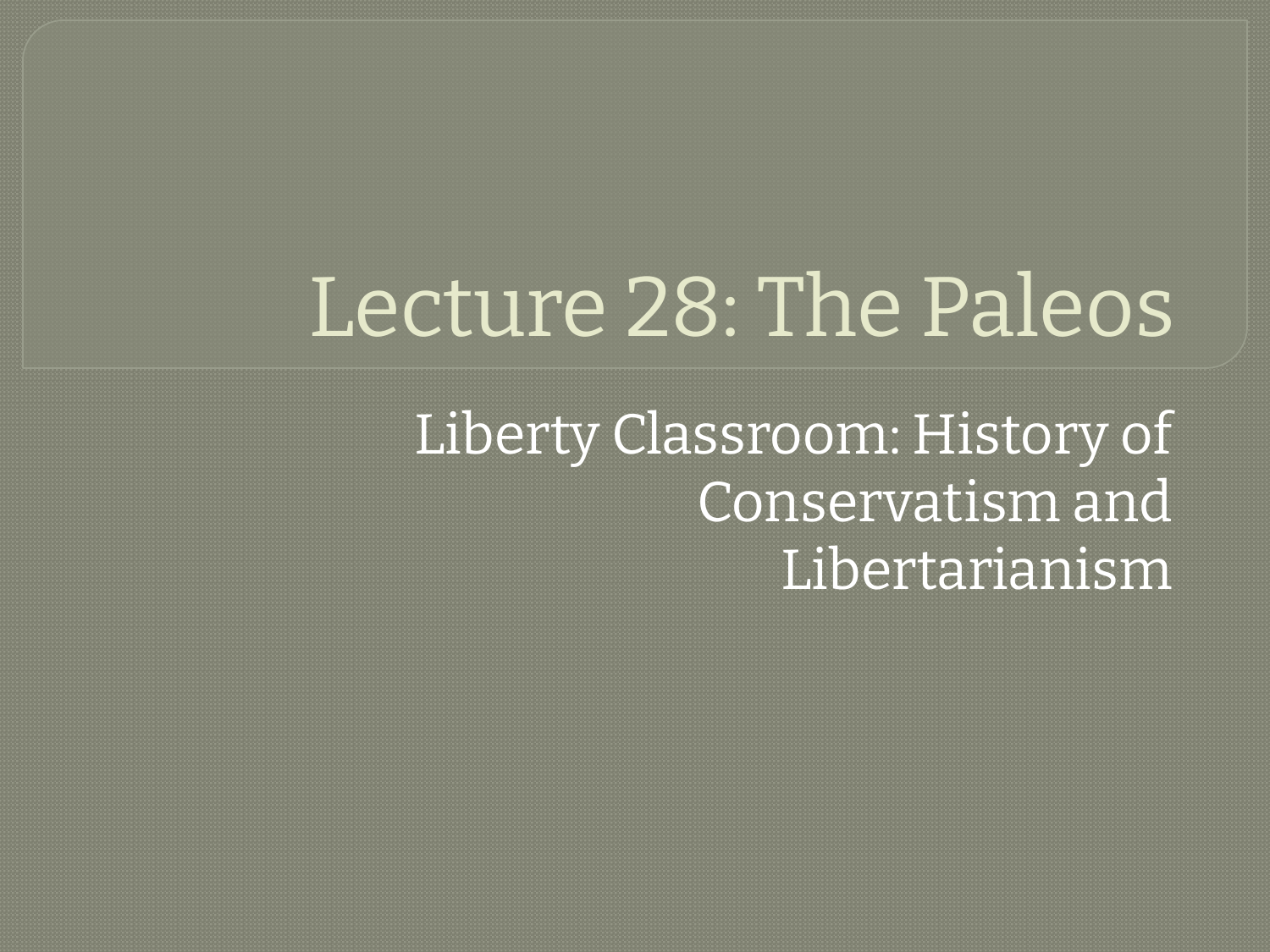

# Lecture 28: The Paleos
Liberty Classroom: History of Conservatism and Libertarianism